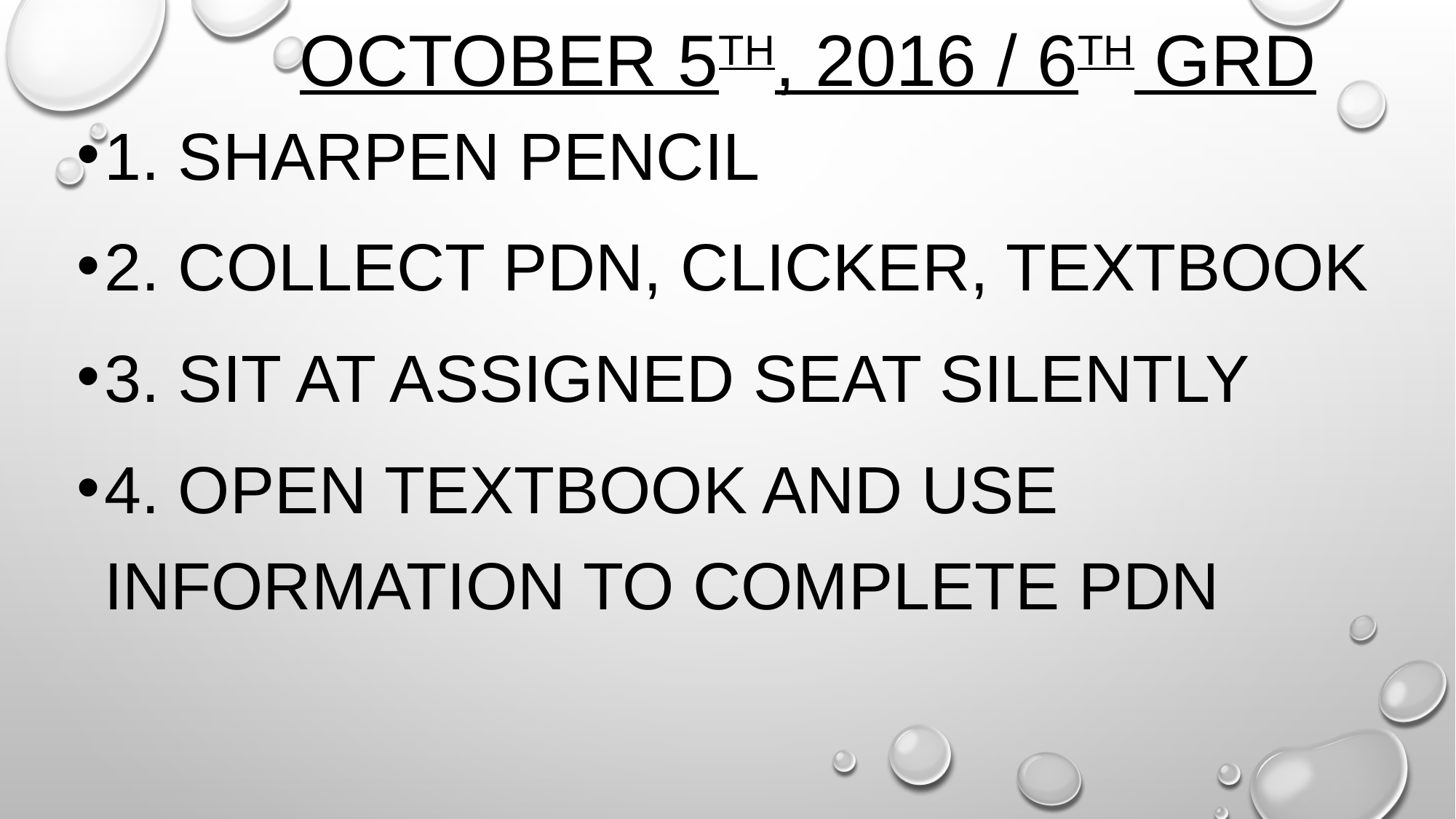

# October 5th, 2016 / 6th Grd
1. Sharpen Pencil
2. Collect PDN, Clicker, Textbook
3. Sit at assigned seat silently
4. Open Textbook and use information to complete PDN